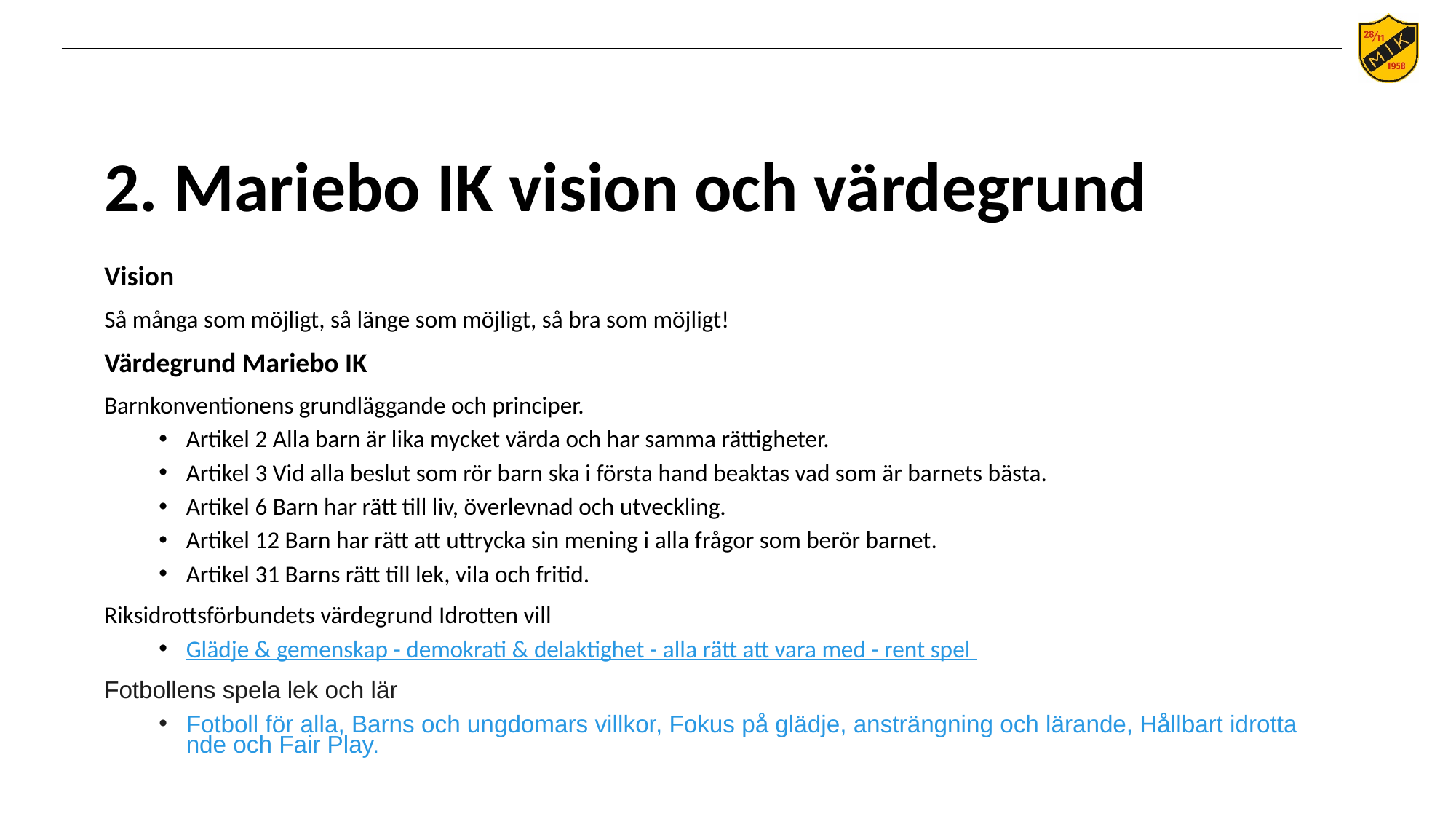

# 2. Mariebo IK vision och värdegrund
Vision
Så många som möjligt, så länge som möjligt, så bra som möjligt!
Värdegrund Mariebo IK
Barnkonventionens grundläggande och principer.
Artikel 2 Alla barn är lika mycket värda och har samma rättigheter.
Artikel 3 Vid alla beslut som rör barn ska i första hand beaktas vad som är barnets bästa.
Artikel 6 Barn har rätt till liv, överlevnad och utveckling.
Artikel 12 Barn har rätt att uttrycka sin mening i alla frågor som berör barnet.
Artikel 31 Barns rätt till lek, vila och fritid.
Riksidrottsförbundets värdegrund Idrotten vill
Glädje & gemenskap - demokrati & delaktighet - alla rätt att vara med - rent spel
Fotbollens spela lek och lär
Fotboll för alla, Barns och ungdomars villkor, Fokus på glädje, ansträngning och lärande, Hållbart idrottande och Fair Play.